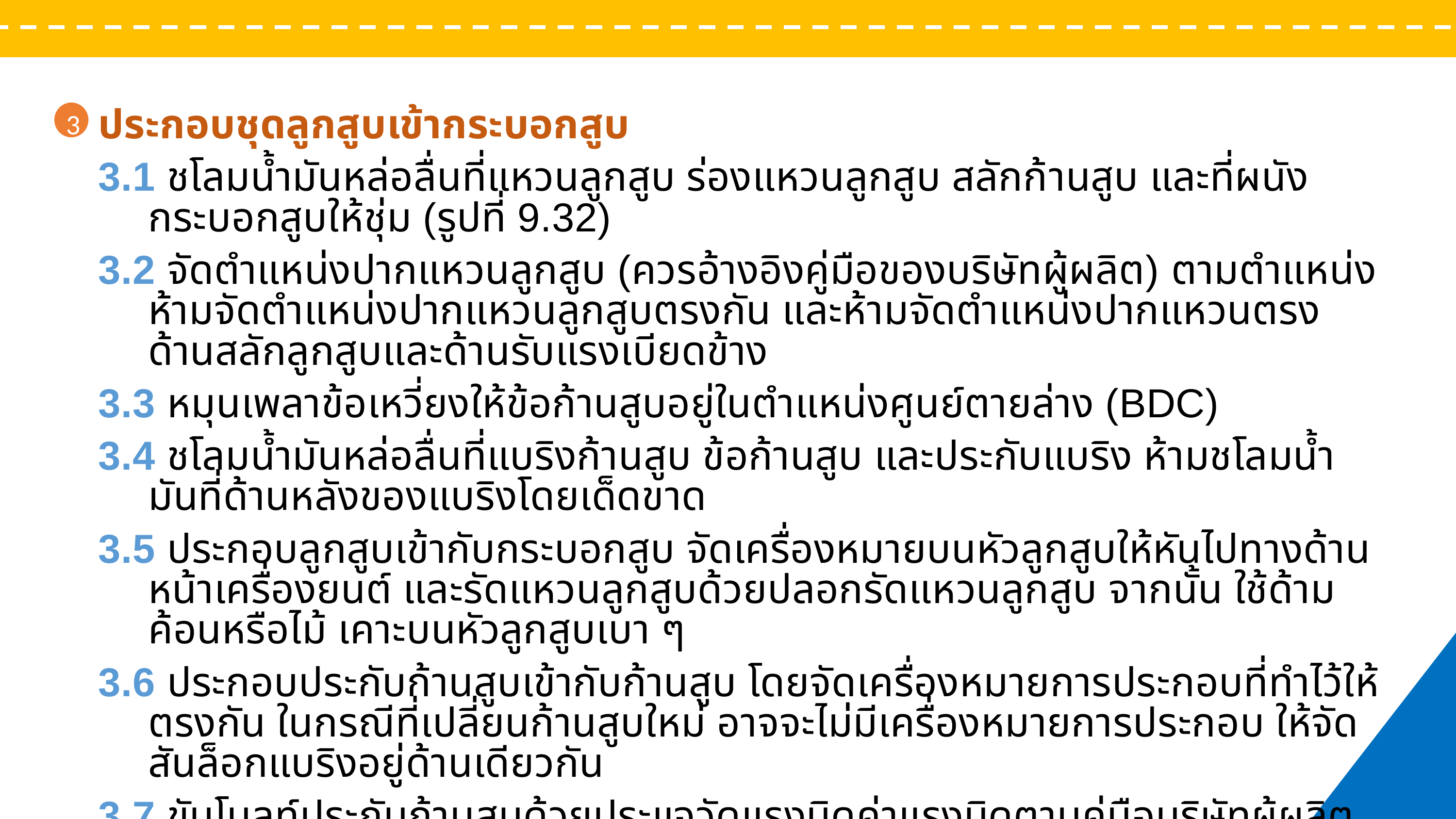

ห้องเผาไหม้ที่นิยมใช้ในเครื่องยนต์ดีเซล มีดังนี้

1
เพิ่มคุณค่าให้กับตนเอง

2
มีอำนาจในการดึงดูด

3
ก่อให้เกิดสุขภาพจิตที่ดี
3
ประกอบชุดลูกสูบเข้ากระบอกสูบ
3.1 ชโลมนํ้ามันหล่อลื่นที่แหวนลูกสูบ ร่องแหวนลูกสูบ สลักก้านสูบ และที่ผนังกระบอกสูบให้ชุ่ม (รูปที่ 9.32)
3.2 จัดตำแหน่งปากแหวนลูกสูบ (ควรอ้างอิงคู่มือของบริษัทผู้ผลิต) ตามตำแหน่ง ห้ามจัดตำแหน่งปากแหวนลูกสูบตรงกัน และห้ามจัดตำแหน่งปากแหวนตรงด้านสลักลูกสูบและด้านรับแรงเบียดข้าง
3.3 หมุนเพลาข้อเหวี่ยงให้ข้อก้านสูบอยู่ในตำแหน่งศูนย์ตายล่าง (BDC)
3.4 ชโลมนํ้ามันหล่อลื่นที่แบริงก้านสูบ ข้อก้านสูบ และประกับแบริง ห้ามชโลมนํ้ามันที่ด้านหลังของแบริงโดยเด็ดขาด
3.5 ประกอบลูกสูบเข้ากับกระบอกสูบ จัดเครื่องหมายบนหัวลูกสูบให้หันไปทางด้านหน้าเครื่องยนต์ และรัดแหวนลูกสูบด้วยปลอกรัดแหวนลูกสูบ จากนั้น ใช้ด้ามค้อนหรือไม้ เคาะบนหัวลูกสูบเบา ๆ
3.6 ประกอบประกับก้านสูบเข้ากับก้านสูบ โดยจัดเครื่องหมายการประกอบที่ทำไว้ให้ตรงกัน ในกรณีที่เปลี่ยนก้านสูบใหม่ อาจจะไม่มีเครื่องหมายการประกอบ ให้จัดสันล็อกแบริงอยู่ด้านเดียวกัน
3.7 ขันโบลท์ประกับก้านสูบด้วยประแจวัดแรงบิดค่าแรงบิดตามคู่มือบริษัทผู้ผลิต จากนั้น หมุนเพลาข้อเหวี่ยงเพื่อดู
ความคล่องตัว
3.8 ประกอบปั๊มนํ้ามันเครื่อง และอ่างนํ้ามันเครื่อง
2.2
ชุดลิ้นส่ง (Delivery Valve)

	ปั๊มป้อนแบบนี้จะติดตั้งอยู่ด้านหน้าภายในเรือนปั๊มฉีดนํ้ามันเชื้อเพลิง (รูปที่ 6.3) และสวมอยู่บนเพลาขับ ทำหน้าที่ดูดนํ้ามันจากถังนํ้ามันเชื้อเพลิงผ่านหม้อดักนํ้าและกรองนํ้ามันเชื้อเพลิงแล้วส่งเข้าไปภายในเรือนปั๊มฉีดนํ้ามันเชื้อเพลิง นอกจากนี้ ยังช่วยส่งนํ้ามันไปหล่อลื่นชิ้นส่วนที่เคลื่อนที่อีกด้วย ปั๊มป้อนแบบใบพัดประกอบด้วยโรเตอร์ (Rotor) ใบพัด (Blade) จำนวน 4 ใบ วงแหวนเยื้องศูนย์ (Eccentric ring) และฝาปิด (Support ring) (รูปที่ 6.4)
รูปที่ 9.26 ตรวจสอบบุชก้านสูบ

เสื้อสูบ (Cylinder Block)
รูปที่ 1.9 ลักษณะของห้องเผาไหม้แบบโดยตรงรูปแบบต่าง ๆ